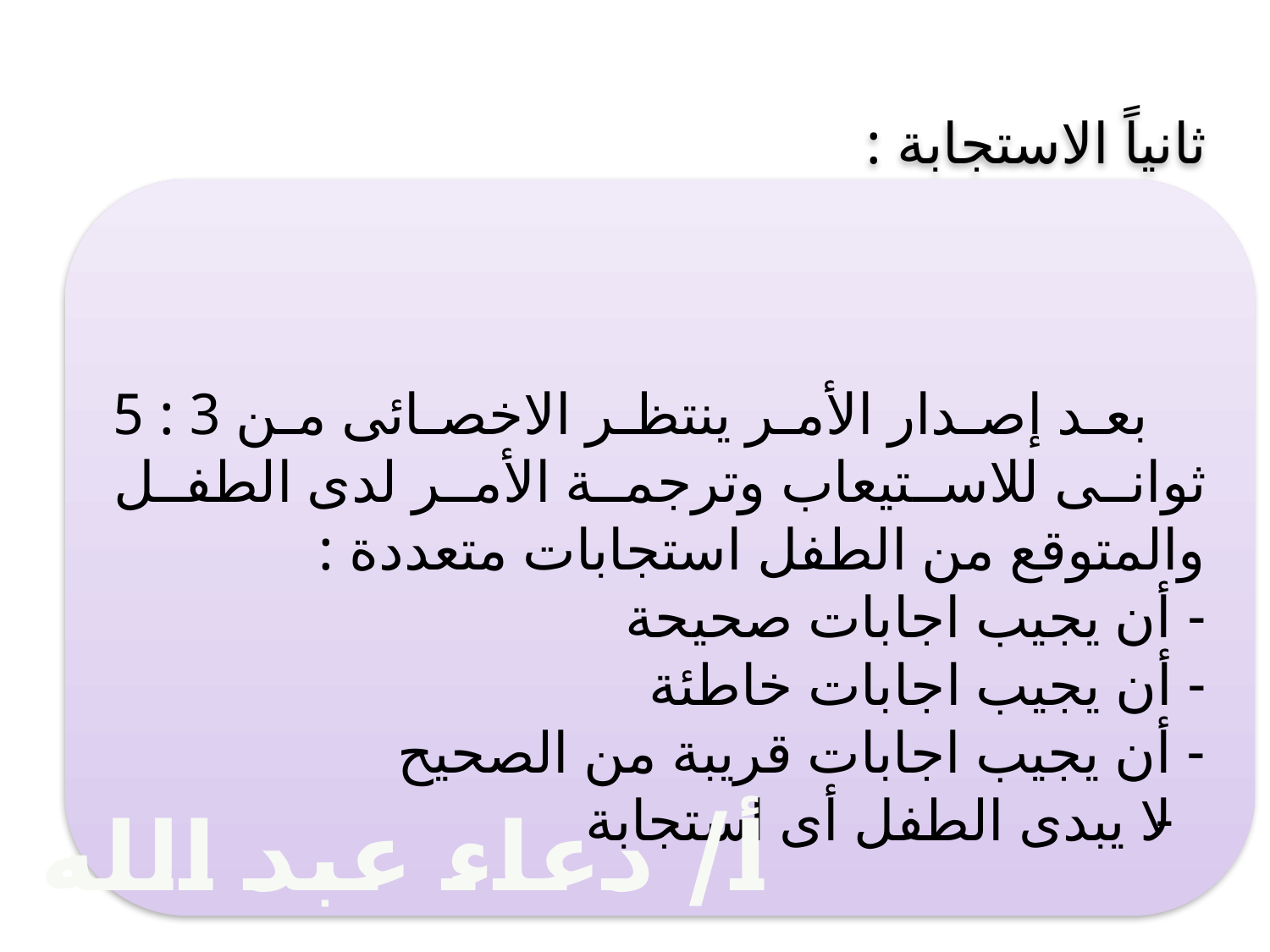

ثانياً الاستجابة :

    بعد إصدار الأمر ينتظر الاخصائى من 3 : 5 ثوانى للاستيعاب وترجمة الأمر لدى الطفل والمتوقع من الطفل استجابات متعددة :
- أن يجيب اجابات صحيحة
- أن يجيب اجابات خاطئة
- أن يجيب اجابات قريبة من الصحيح
- لا يبدى الطفل أى استجابة

أ/ دعاء عبد الله